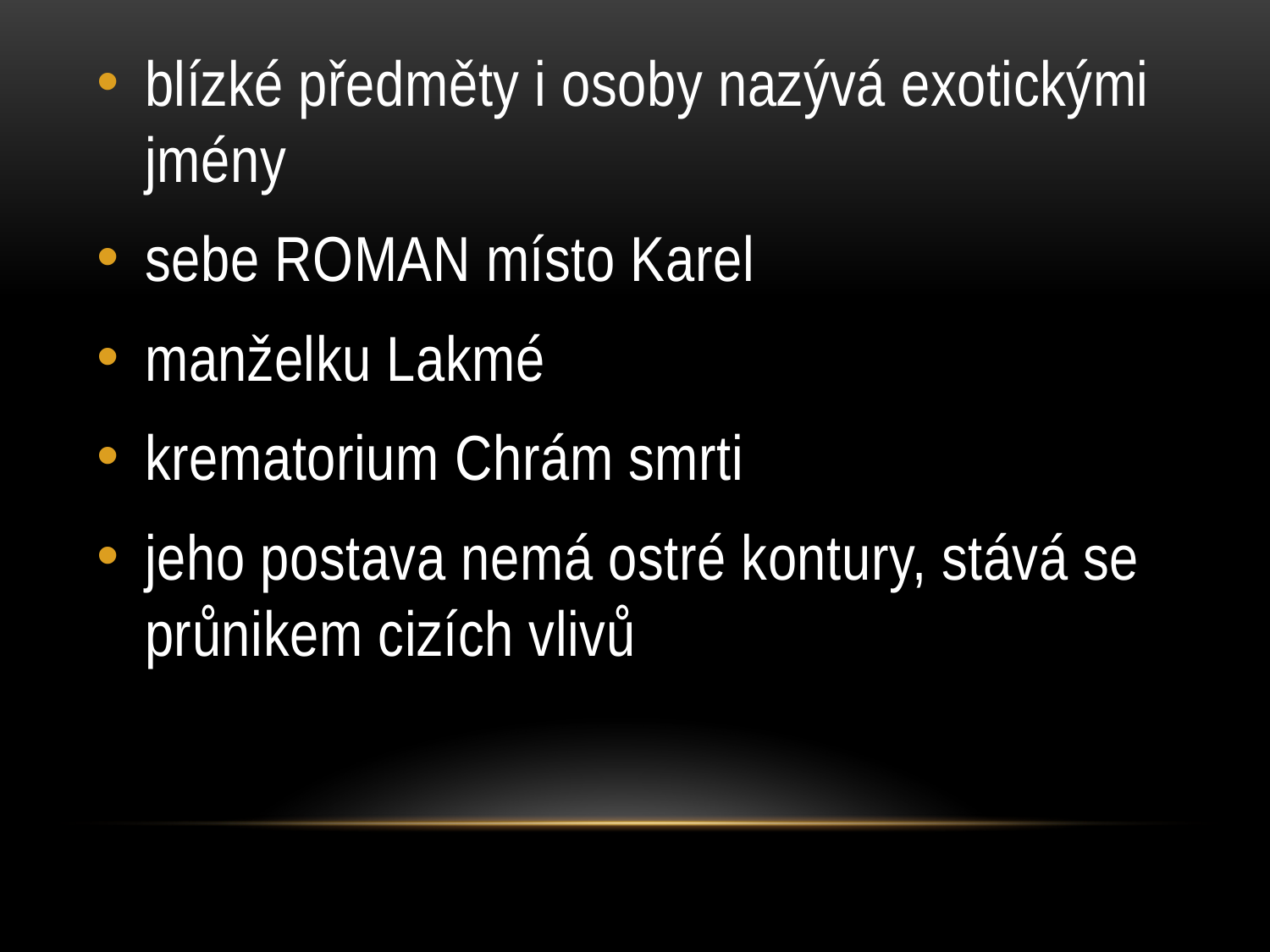

blízké předměty i osoby nazývá exotickými jmény
sebe ROMAN místo Karel
manželku Lakmé
krematorium Chrám smrti
jeho postava nemá ostré kontury, stává se průnikem cizích vlivů